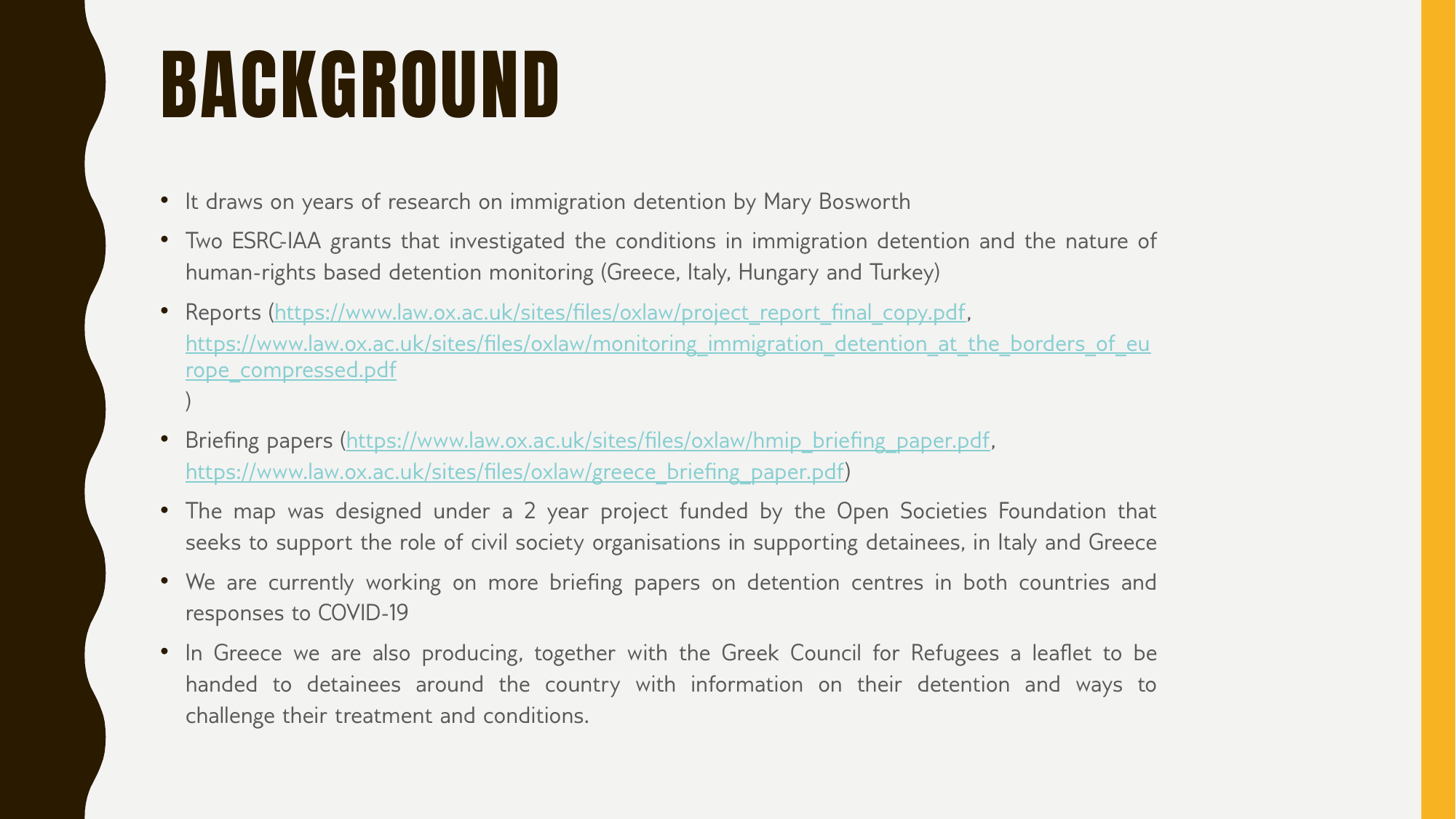

# Background

It draws on years of research on immigration detention by Mary Bosworth
Two ESRC-IAA grants that investigated the conditions in immigration detention and the nature of human-rights based detention monitoring (Greece, Italy, Hungary and Turkey)
Reports (https://www.law.ox.ac.uk/sites/files/oxlaw/project_report_final_copy.pdf, https://www.law.ox.ac.uk/sites/files/oxlaw/monitoring_immigration_detention_at_the_borders_of_europe_compressed.pdf)
Briefing papers (https://www.law.ox.ac.uk/sites/files/oxlaw/hmip_briefing_paper.pdf, https://www.law.ox.ac.uk/sites/files/oxlaw/greece_briefing_paper.pdf)
The map was designed under a 2 year project funded by the Open Societies Foundation that seeks to support the role of civil society organisations in supporting detainees, in Italy and Greece
We are currently working on more briefing papers on detention centres in both countries and responses to COVID-19
In Greece we are also producing, together with the Greek Council for Refugees a leaflet to be handed to detainees around the country with information on their detention and ways to challenge their treatment and conditions.